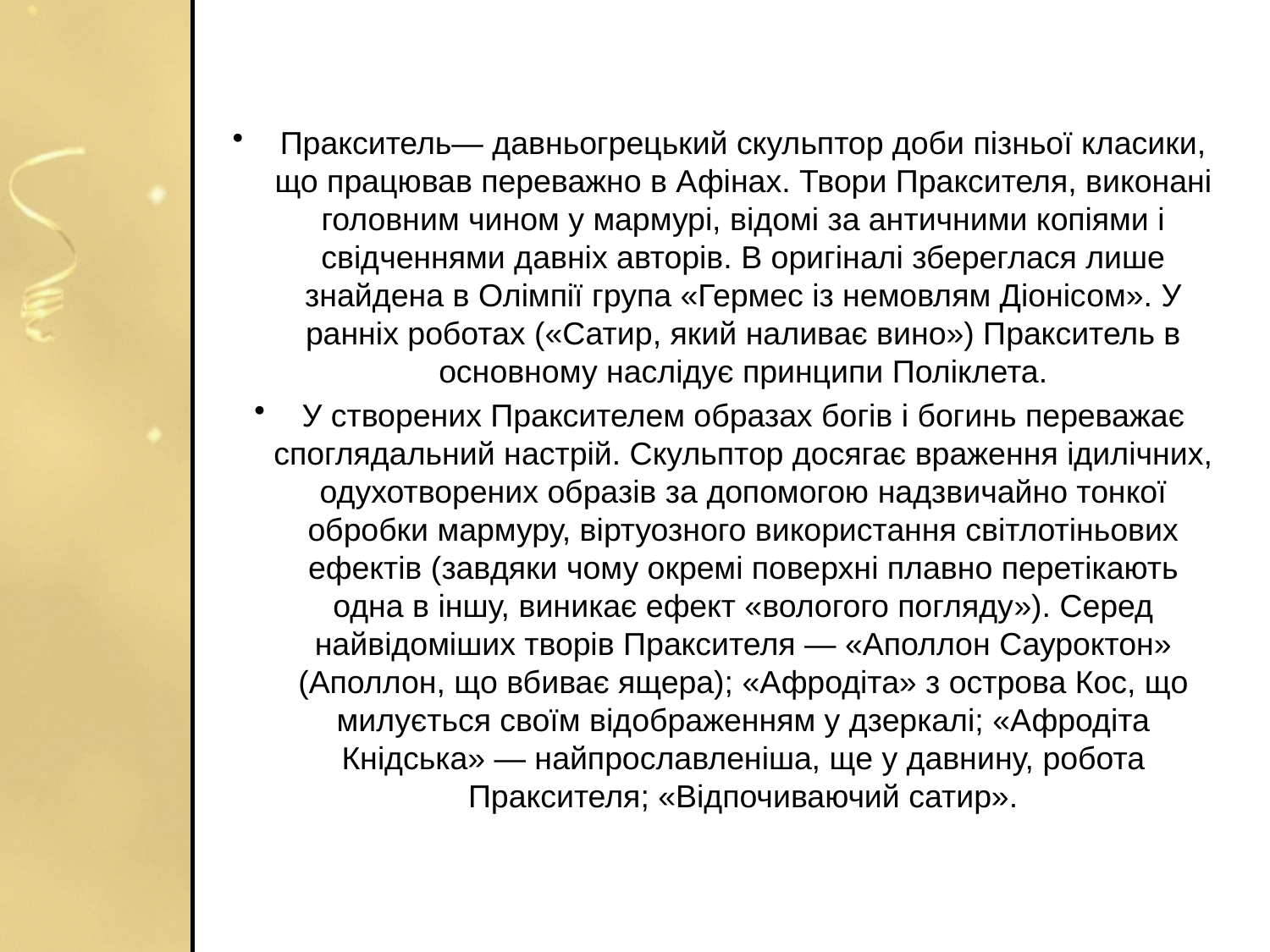

#
Пракситель— давньогрецький скульптор доби пізньої класики, що працював переважно в Афінах. Твори Праксителя, виконані головним чином у мармурі, відомі за античними копіями і свідченнями давніх авторів. В оригіналі збереглася лише знайдена в Олімпії група «Гермес із немовлям Діонісом». У ранніх роботах («Сатир, який наливає вино») Пракситель в основному наслідує принципи Поліклета.
У створених Праксителем образах богів і богинь переважає споглядальний настрій. Скульптор досягає враження ідилічних, одухотворених образів за допомогою надзвичайно тонкої обробки мармуру, віртуозного використання світлотіньових ефектів (завдяки чому окремі поверхні плавно перетікають одна в іншу, виникає ефект «вологого погляду»). Серед найвідоміших творів Праксителя — «Аполлон Сауроктон» (Аполлон, що вбиває ящера); «Афродіта» з острова Кос, що милується своїм відображенням у дзеркалі; «Афродіта Кнідська» — найпрославленіша, ще у давнину, робота Праксителя; «Відпочиваючий сатир».